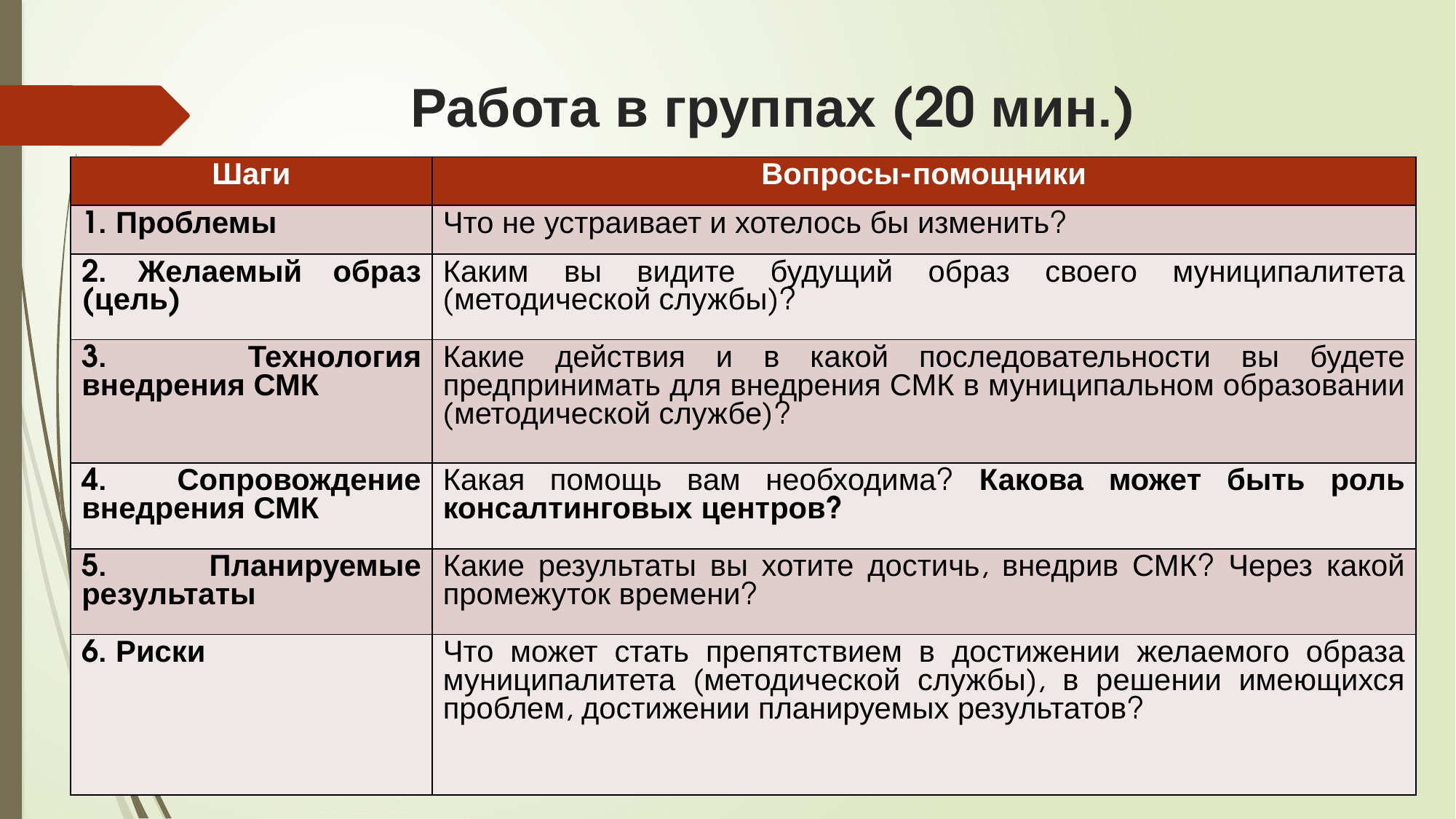

# Работа в группах (20 мин.)
| Шаги | Вопросы-помощники |
| --- | --- |
| 1. Проблемы | Что не устраивает и хотелось бы изменить? |
| 2. Желаемый образ (цель) | Каким вы видите будущий образ своего муниципалитета (методической службы)? |
| 3. Технология внедрения СМК | Какие действия и в какой последовательности вы будете предпринимать для внедрения СМК в муниципальном образовании (методической службе)? |
| 4. Сопровождение внедрения СМК | Какая помощь вам необходима? Какова может быть роль консалтинговых центров? |
| 5. Планируемые результаты | Какие результаты вы хотите достичь, внедрив СМК? Через какой промежуток времени? |
| 6. Риски | Что может стать препятствием в достижении желаемого образа муниципалитета (методической службы), в решении имеющихся проблем, достижении планируемых результатов? |